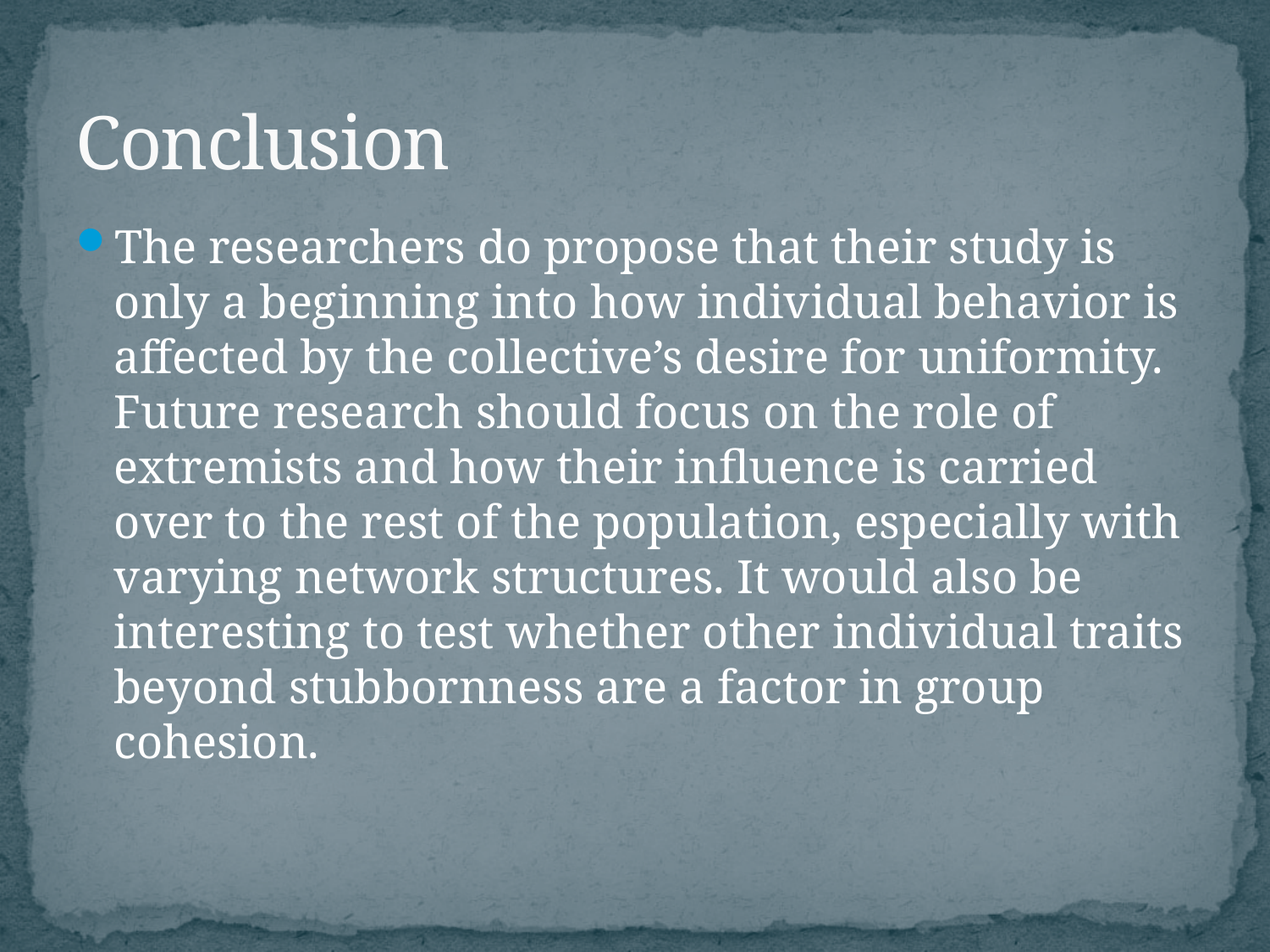

# Conclusion
The researchers do propose that their study is only a beginning into how individual behavior is affected by the collective’s desire for uniformity. Future research should focus on the role of extremists and how their influence is carried over to the rest of the population, especially with varying network structures. It would also be interesting to test whether other individual traits beyond stubbornness are a factor in group cohesion.